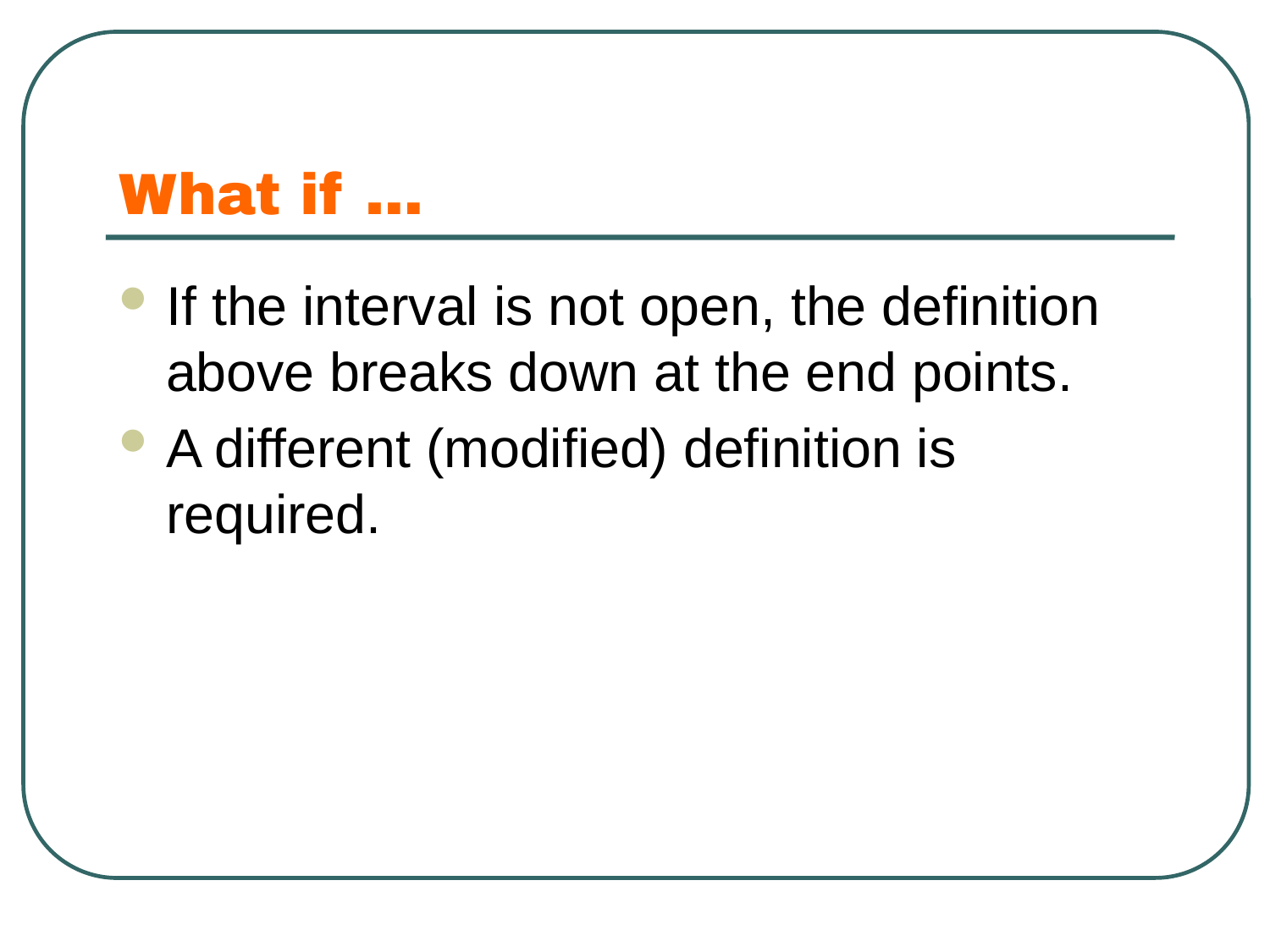

# What if …
If the interval is not open, the definition above breaks down at the end points.
A different (modified) definition is required.